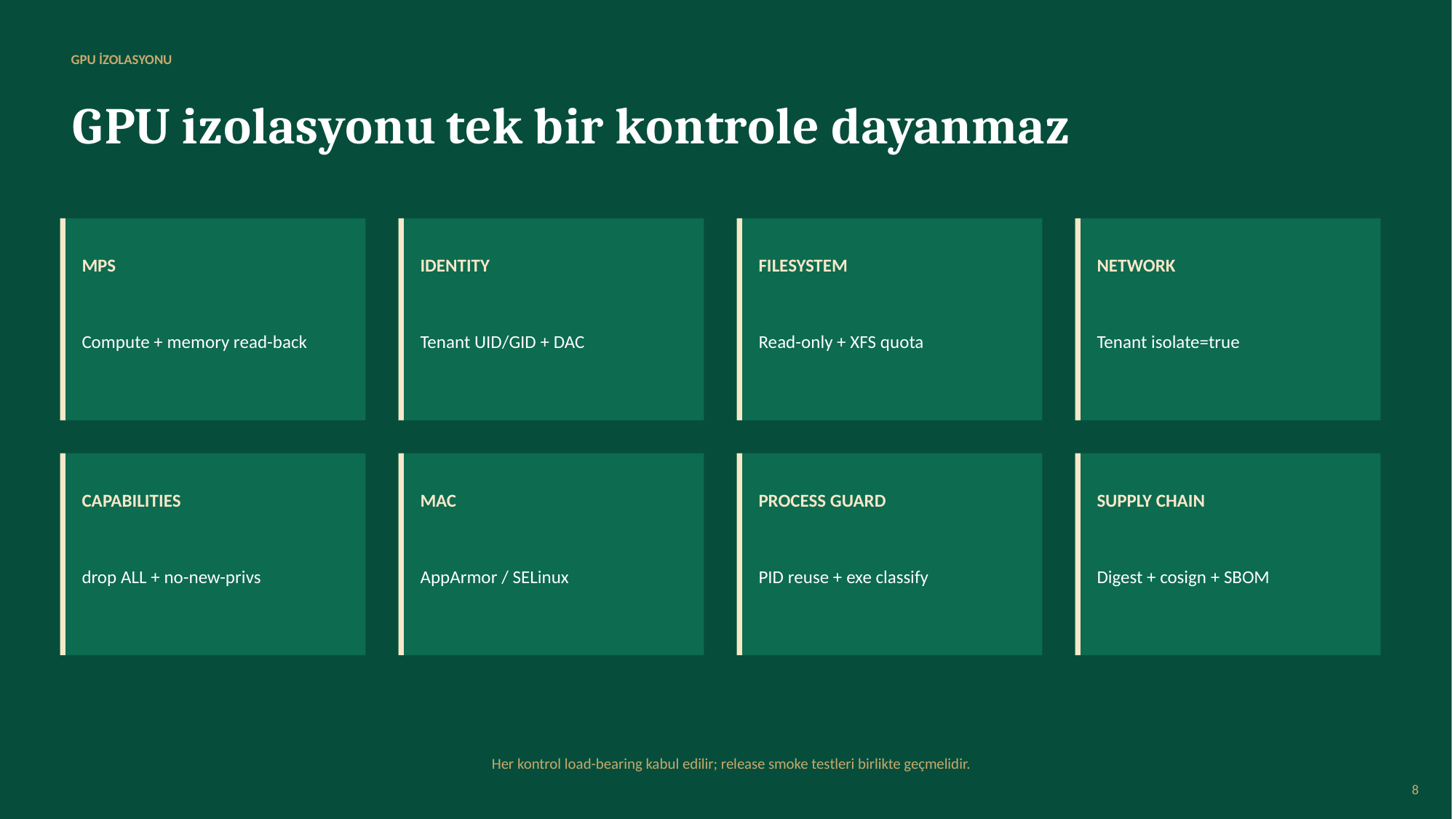

GPU İZOLASYONU
GPU izolasyonu tek bir kontrole dayanmaz

MPS
IDENTITY
FILESYSTEM
NETWORK
Compute + memory read-back
Tenant UID/GID + DAC
Read-only + XFS quota
Tenant isolate=true

CAPABILITIES
MAC
PROCESS GUARD
SUPPLY CHAIN
drop ALL + no-new-privs
AppArmor / SELinux
PID reuse + exe classify
Digest + cosign + SBOM
Her kontrol load-bearing kabul edilir; release smoke testleri birlikte geçmelidir.
8